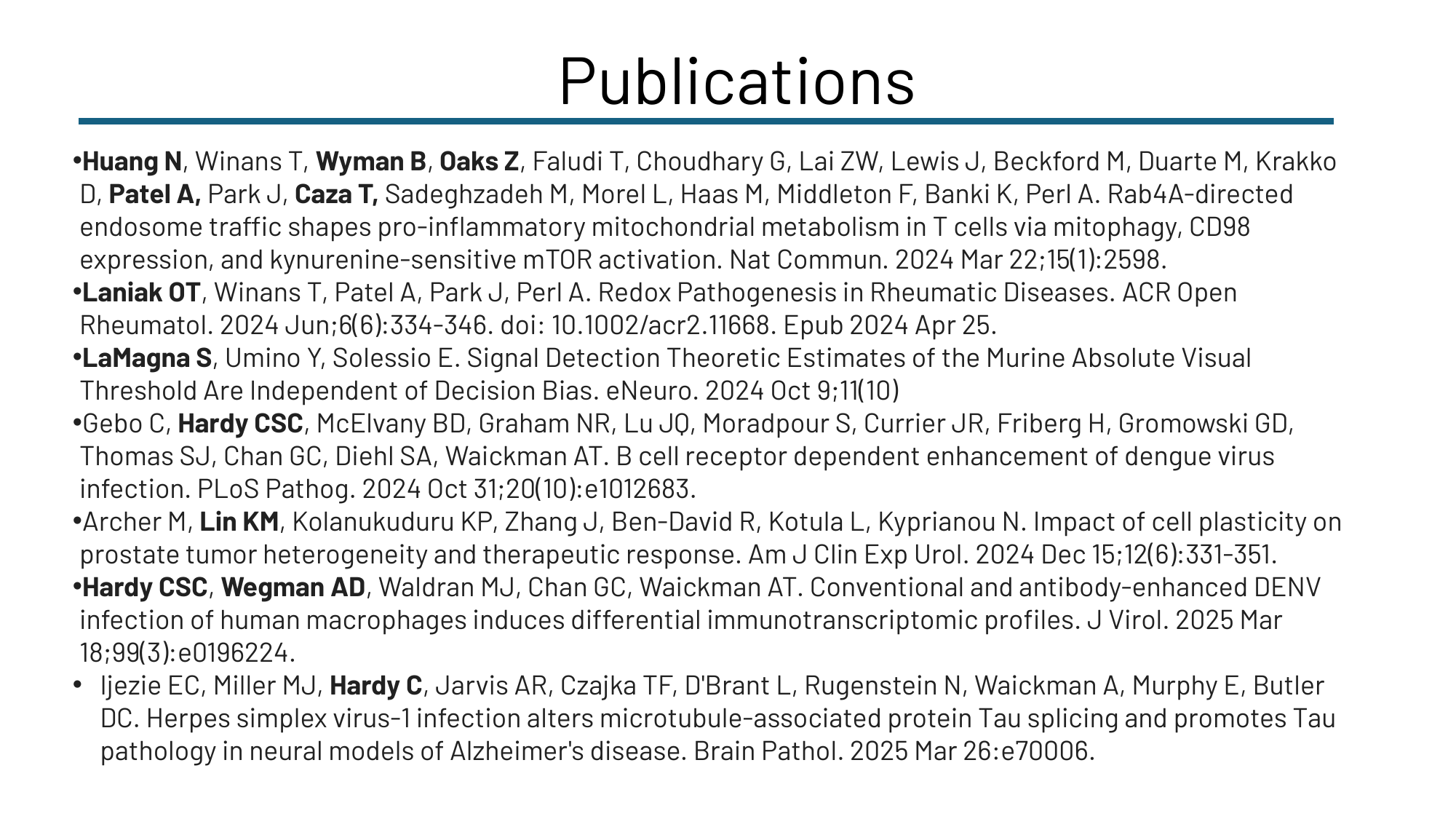

# Publications
Huang N, Winans T, Wyman B, Oaks Z, Faludi T, Choudhary G, Lai ZW, Lewis J, Beckford M, Duarte M, Krakko D, Patel A, Park J, Caza T, Sadeghzadeh M, Morel L, Haas M, Middleton F, Banki K, Perl A. Rab4A-directed endosome traffic shapes pro-inflammatory mitochondrial metabolism in T cells via mitophagy, CD98 expression, and kynurenine-sensitive mTOR activation. Nat Commun. 2024 Mar 22;15(1):2598.
Laniak OT, Winans T, Patel A, Park J, Perl A. Redox Pathogenesis in Rheumatic Diseases. ACR Open Rheumatol. 2024 Jun;6(6):334-346. doi: 10.1002/acr2.11668. Epub 2024 Apr 25.
LaMagna S, Umino Y, Solessio E. Signal Detection Theoretic Estimates of the Murine Absolute Visual Threshold Are Independent of Decision Bias. eNeuro. 2024 Oct 9;11(10)
Gebo C, Hardy CSC, McElvany BD, Graham NR, Lu JQ, Moradpour S, Currier JR, Friberg H, Gromowski GD, Thomas SJ, Chan GC, Diehl SA, Waickman AT. B cell receptor dependent enhancement of dengue virus infection. PLoS Pathog. 2024 Oct 31;20(10):e1012683.
Archer M, Lin KM, Kolanukuduru KP, Zhang J, Ben-David R, Kotula L, Kyprianou N. Impact of cell plasticity on prostate tumor heterogeneity and therapeutic response. Am J Clin Exp Urol. 2024 Dec 15;12(6):331-351.
Hardy CSC, Wegman AD, Waldran MJ, Chan GC, Waickman AT. Conventional and antibody-enhanced DENV infection of human macrophages induces differential immunotranscriptomic profiles. J Virol. 2025 Mar 18;99(3):e0196224.
Ijezie EC, Miller MJ, Hardy C, Jarvis AR, Czajka TF, D'Brant L, Rugenstein N, Waickman A, Murphy E, Butler DC. Herpes simplex virus-1 infection alters microtubule-associated protein Tau splicing and promotes Tau pathology in neural models of Alzheimer's disease. Brain Pathol. 2025 Mar 26:e70006.